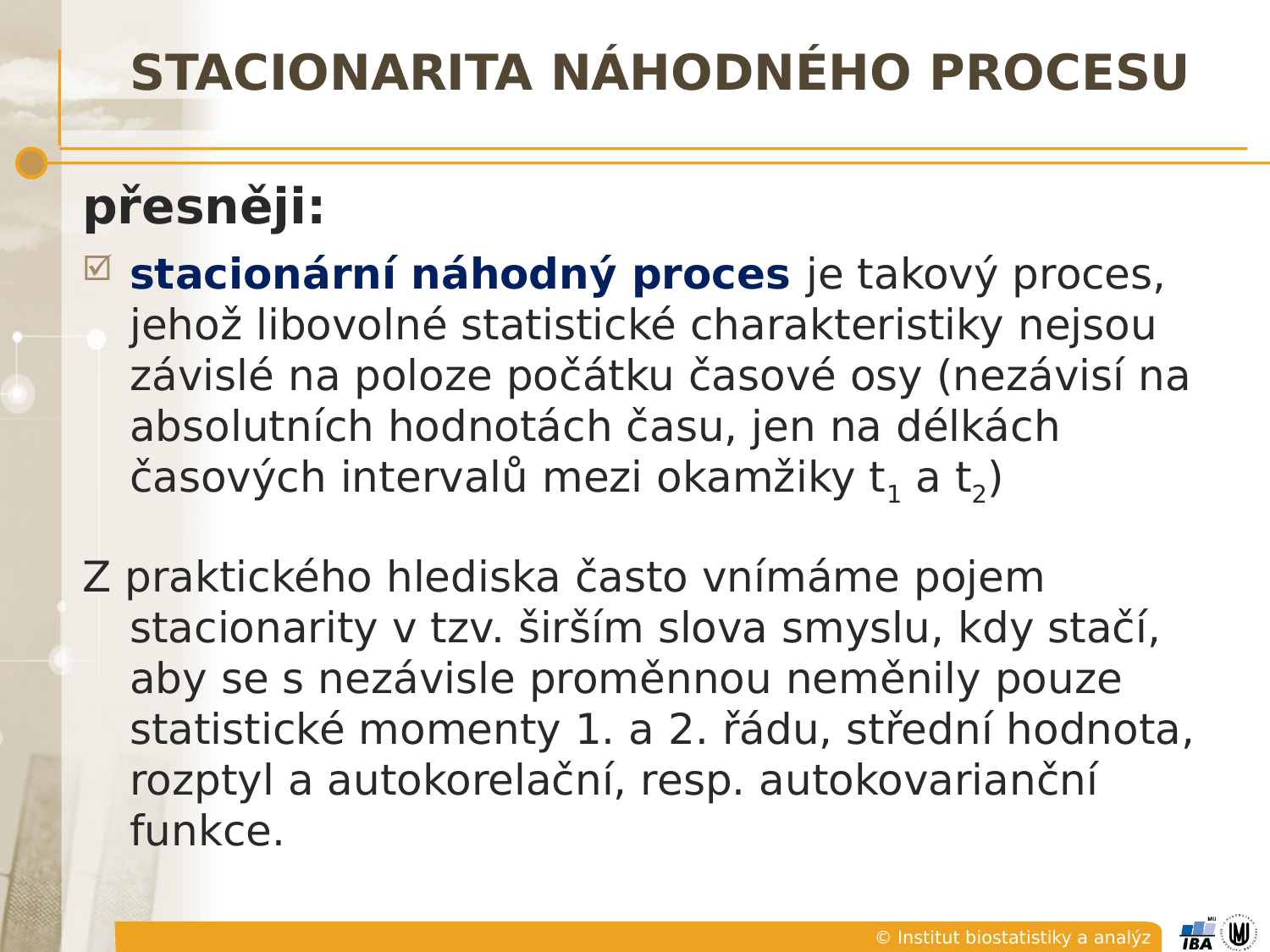

# Stacionarita náhodného procesu
přesněji:
stacionární náhodný proces je takový proces, jehož libovolné statistické charakteristiky nejsou závislé na poloze počátku časové osy (nezávisí na absolutních hodnotách času, jen na délkách časových intervalů mezi okamžiky t1 a t2)

Z praktického hlediska často vnímáme pojem stacionarity v tzv. širším slova smyslu, kdy stačí, aby se s nezávisle proměnnou neměnily pouze statistické momenty 1. a 2. řádu, střední hodnota, rozptyl a autokorelační, resp. autokovarianční funkce.